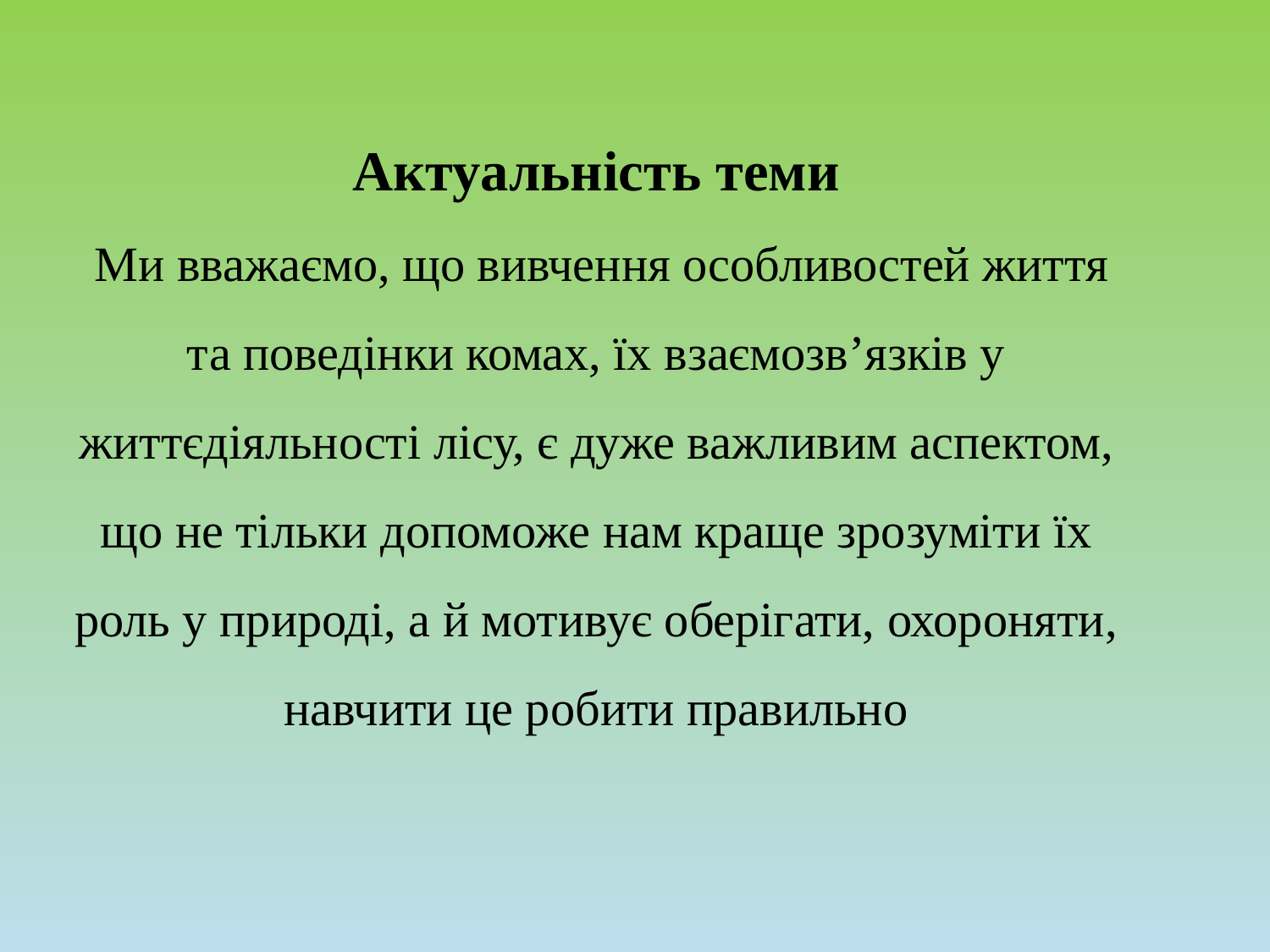

Актуальність теми
 Ми вважаємо, що вивчення особливостей життя та поведінки комах, їх взаємозв’язків у життєдіяльності лісу, є дуже важливим аспектом, що не тільки допоможе нам краще зрозуміти їх роль у природі, а й мотивує оберігати, охороняти, навчити це робити правильно